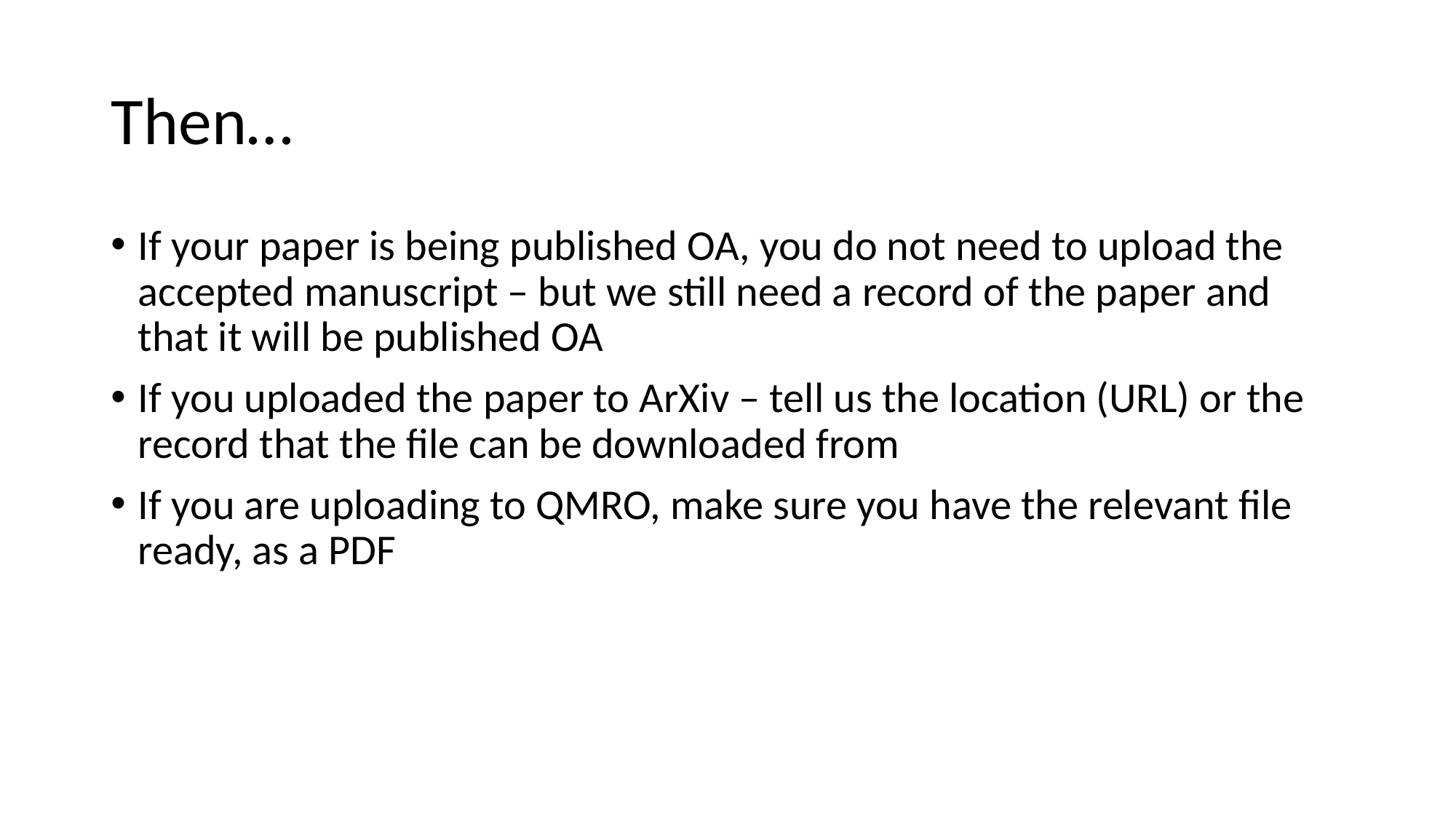

# Then…
If your paper is being published OA, you do not need to upload the accepted manuscript – but we still need a record of the paper and that it will be published OA
If you uploaded the paper to ArXiv – tell us the location (URL) or the record that the file can be downloaded from
If you are uploading to QMRO, make sure you have the relevant file ready, as a PDF